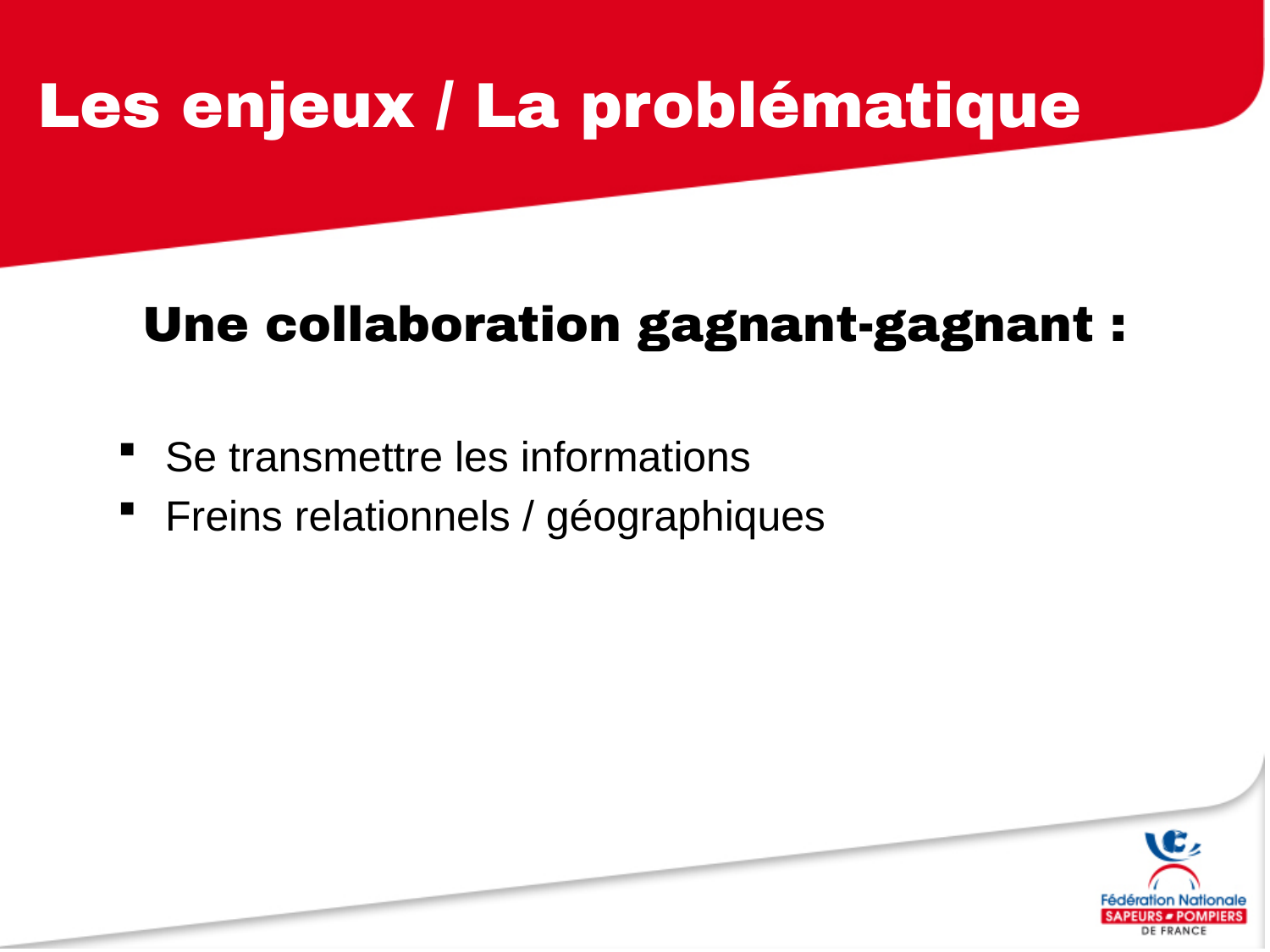

# Les enjeux / La problématique
Une collaboration gagnant-gagnant :

Se transmettre les informations
Freins relationnels / géographiques